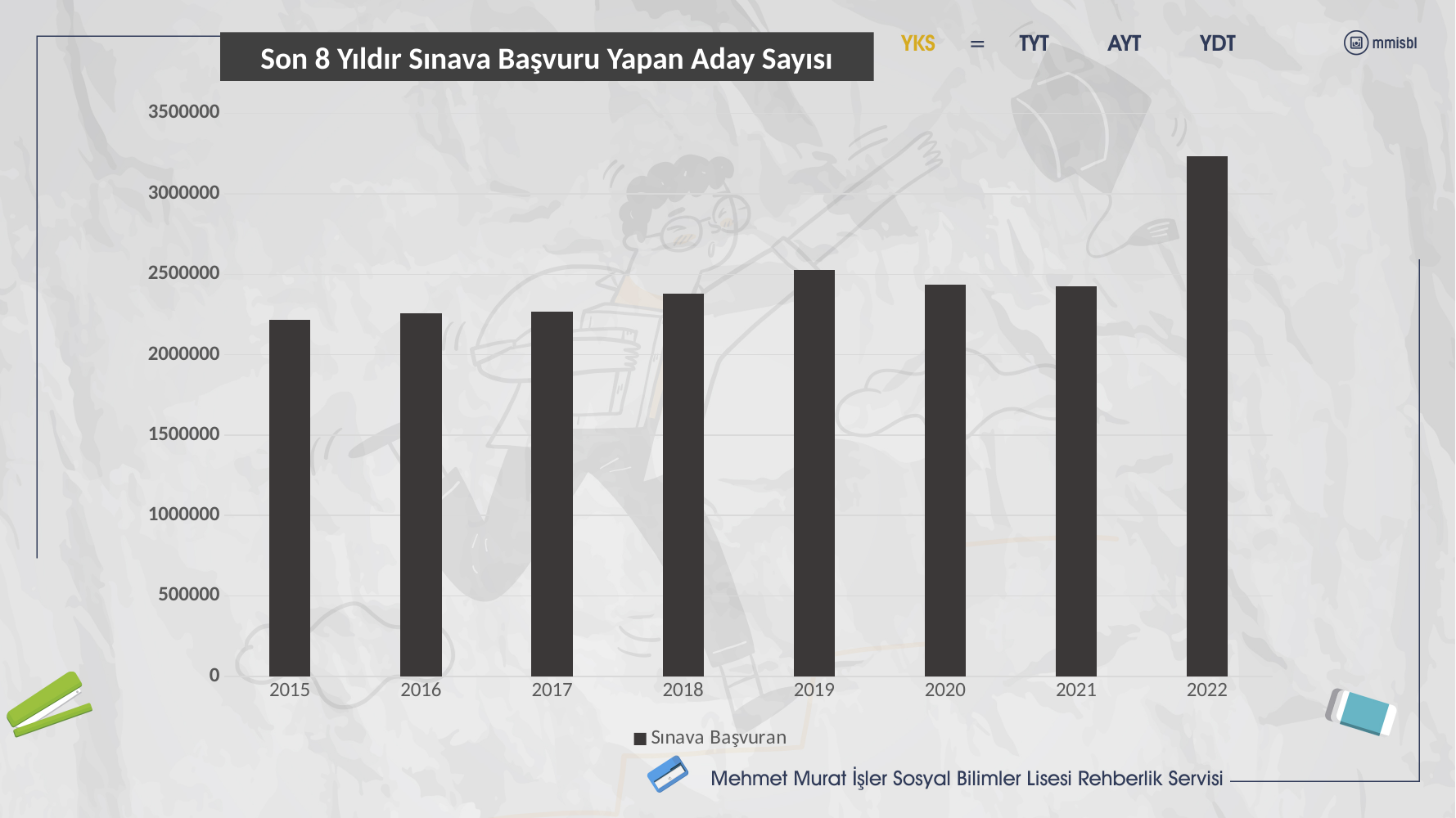

Son 8 Yıldır Sınava Başvuru Yapan Aday Sayısı

### Chart

| Category | Sınava Başvuran |
|---|---|
| 2015 | 2216670.0 |
| 2016 | 2256377.0 |
| 2017 | 2265844.0 |
| 2018 | 2381412.0 |
| 2019 | 2528031.0 |
| 2020 | 2436958.0 |
| 2021 | 2426554.0 |
| 2022 | 3234318.0 |